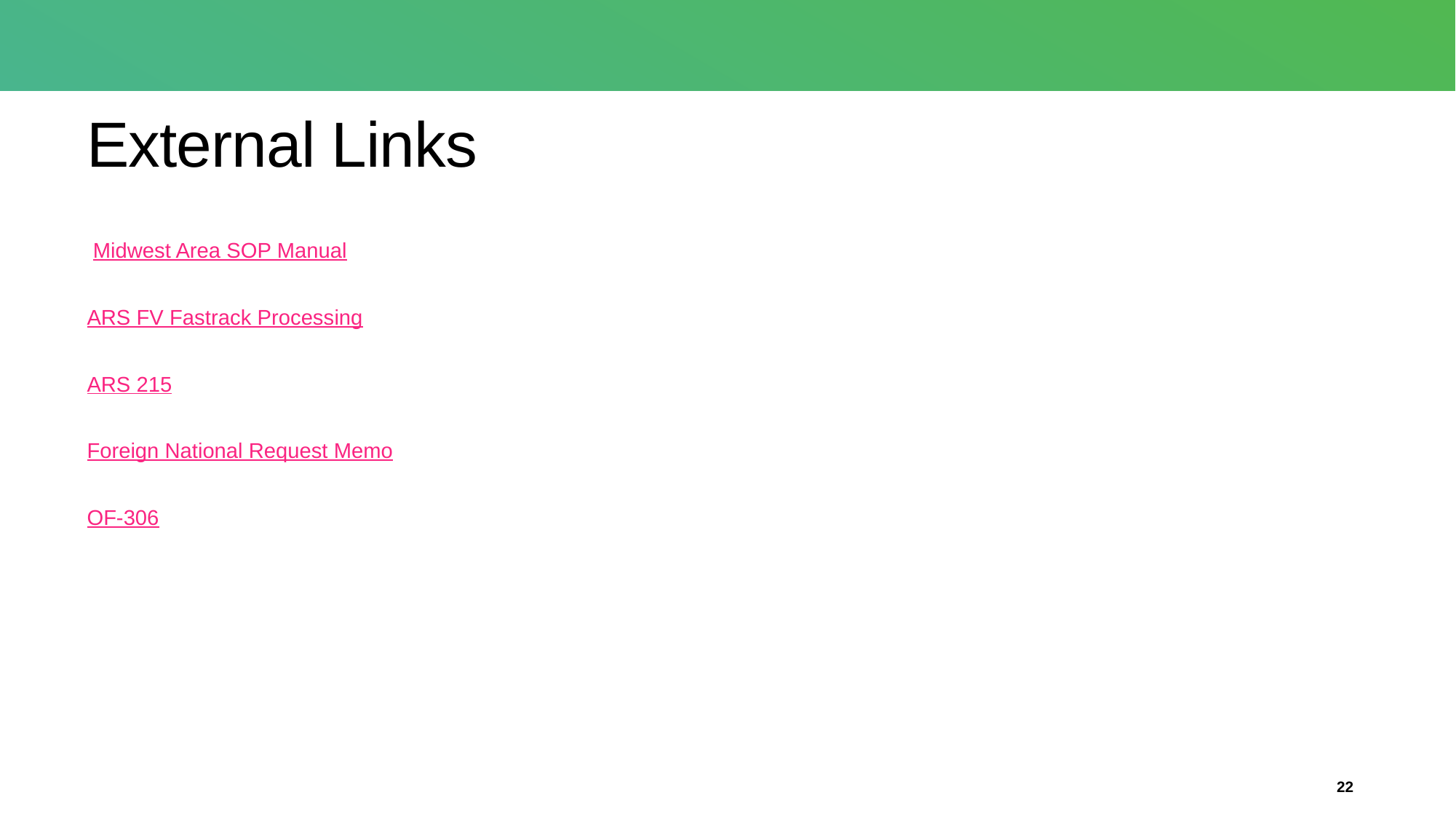

# External Links
 Midwest Area SOP Manual

ARS FV Fastrack Processing

ARS 215

Foreign National Request Memo

OF-306

22